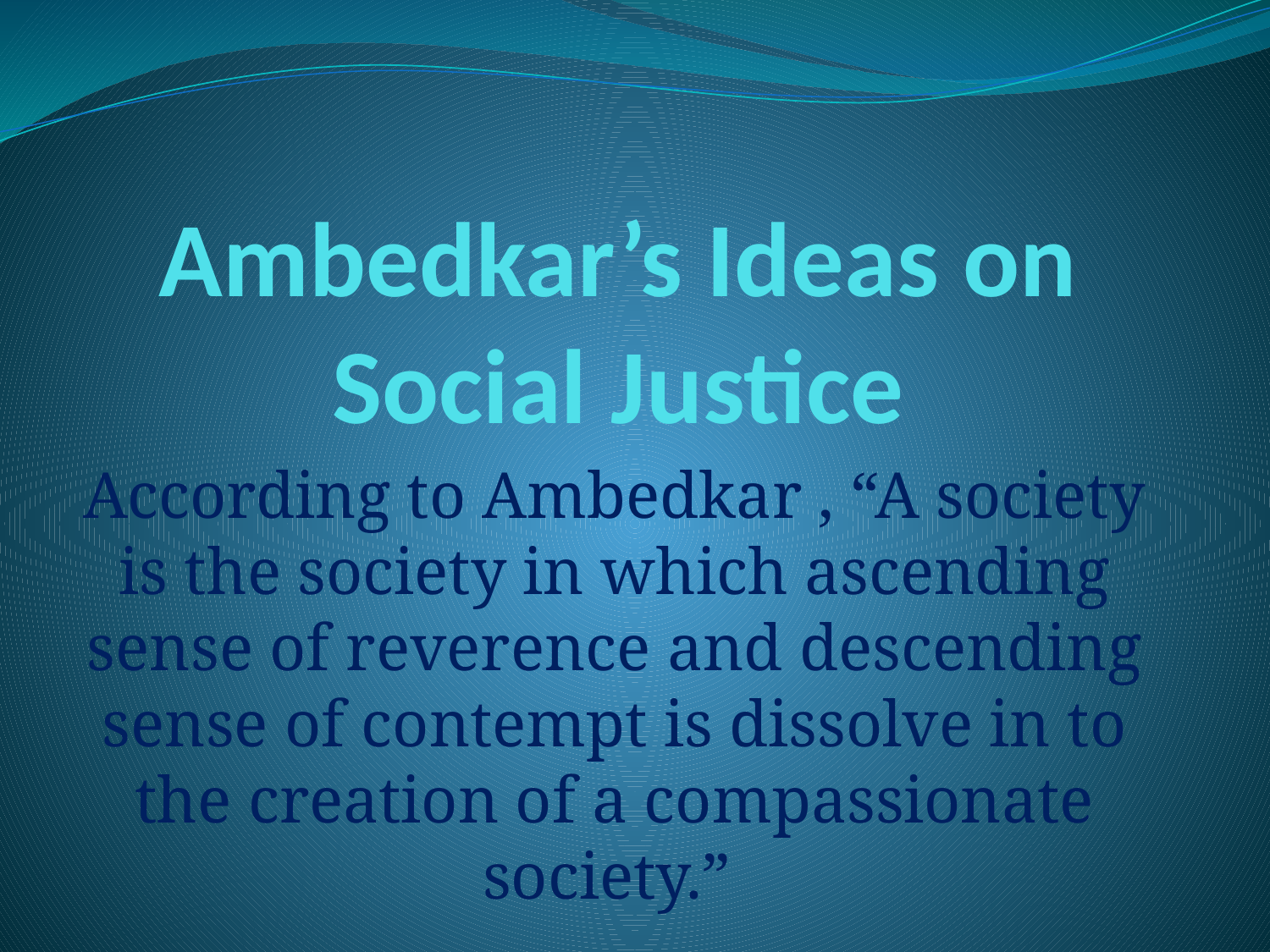

# Ambedkar’s Ideas on Social Justice
According to Ambedkar , “A society is the society in which ascending sense of reverence and descending sense of contempt is dissolve in to the creation of a compassionate society.”